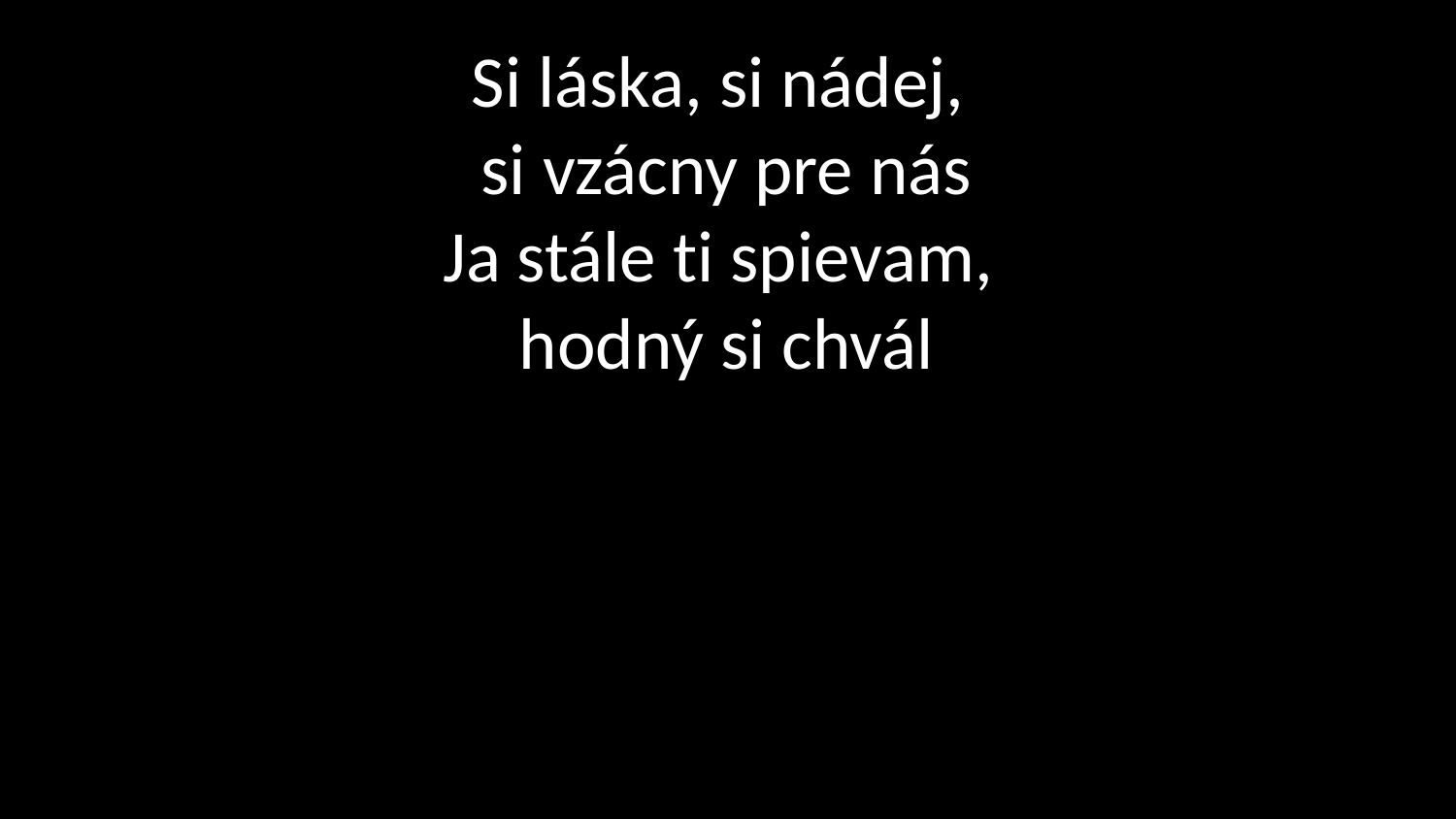

# Si láska, si nádej, si vzácny pre nás Ja stále ti spievam, hodný si chvál